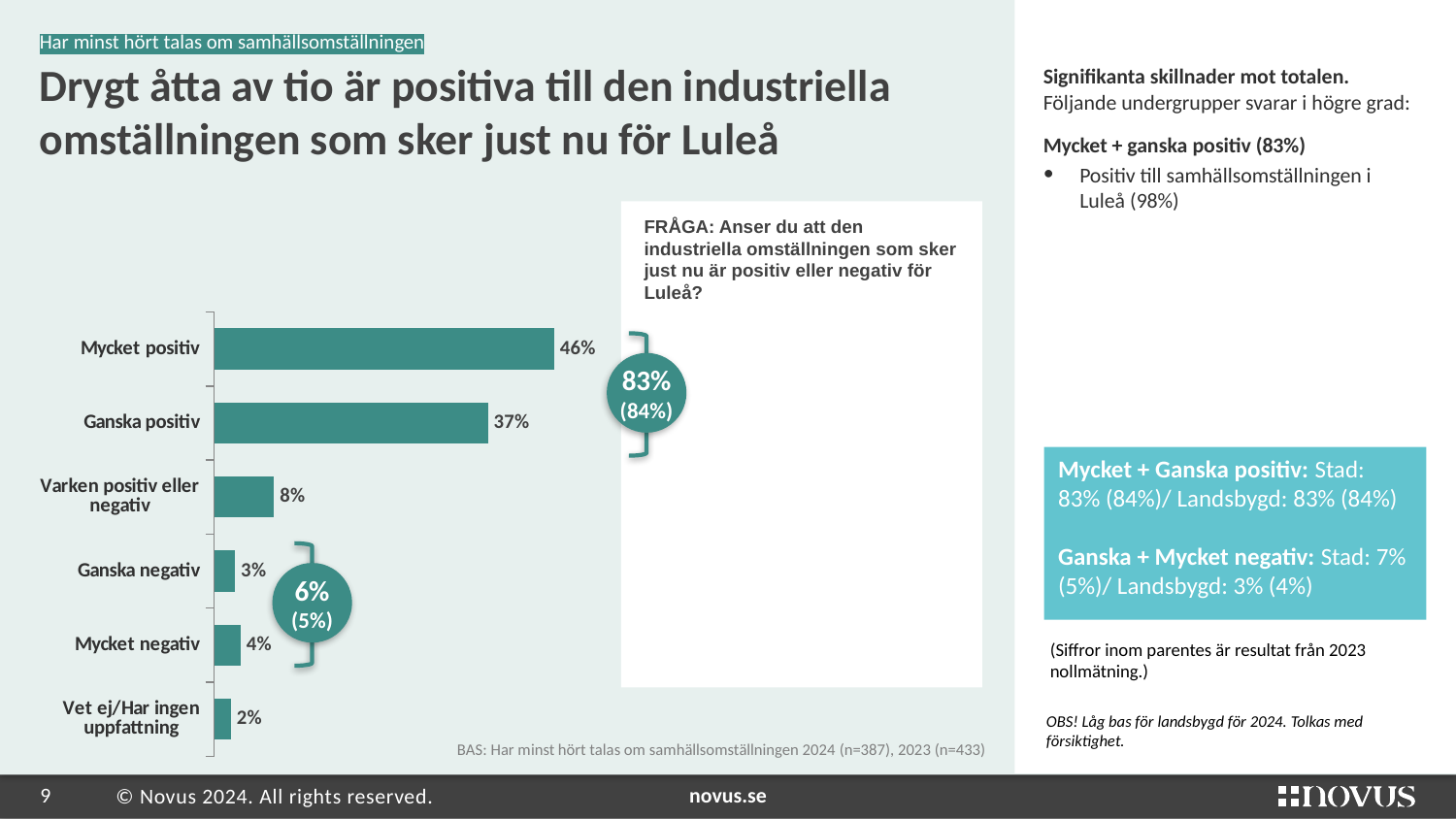

Signifikanta skillnader mot totalen. Följande undergrupper svarar i högre grad:
Grupp

2

# Drygt åtta av tio är positiva till den industriella omställningen som sker just nu för Luleå
Har minst hört talas om samhällsomställningen
Mycket + ganska positiv (83%)
Positiv till samhällsomställningen i Luleå (98%)

FRÅGA: Anser du att den industriella omställningen som sker just nu är positiv eller negativ för Luleå?
|  |
| --- |
|  |
|  |
|  |
|  |
|  |
|  |
|  |
|  |
|  |
|  |
|  |

[unsupported chart]

83%
(84%)
Mycket + Ganska positiv: Stad: 83% (84%)/ Landsbygd: 83% (84%)

Ganska + Mycket negativ: Stad: 7% (5%)/ Landsbygd: 3% (4%)

6%
(5%)
(Siffror inom parentes är resultat från 2023 nollmätning.)
Grön pil = signifikant uppgång jämfört med föregående år
Rosa pil = signifikant nergång jämfört med föregående år
OBS! Låg bas för landsbygd för 2024. Tolkas med försiktighet.
BAS: Har minst hört talas om samhällsomställningen 2024 (n=387), 2023 (n=433)

### Chart

| Category |
|---|